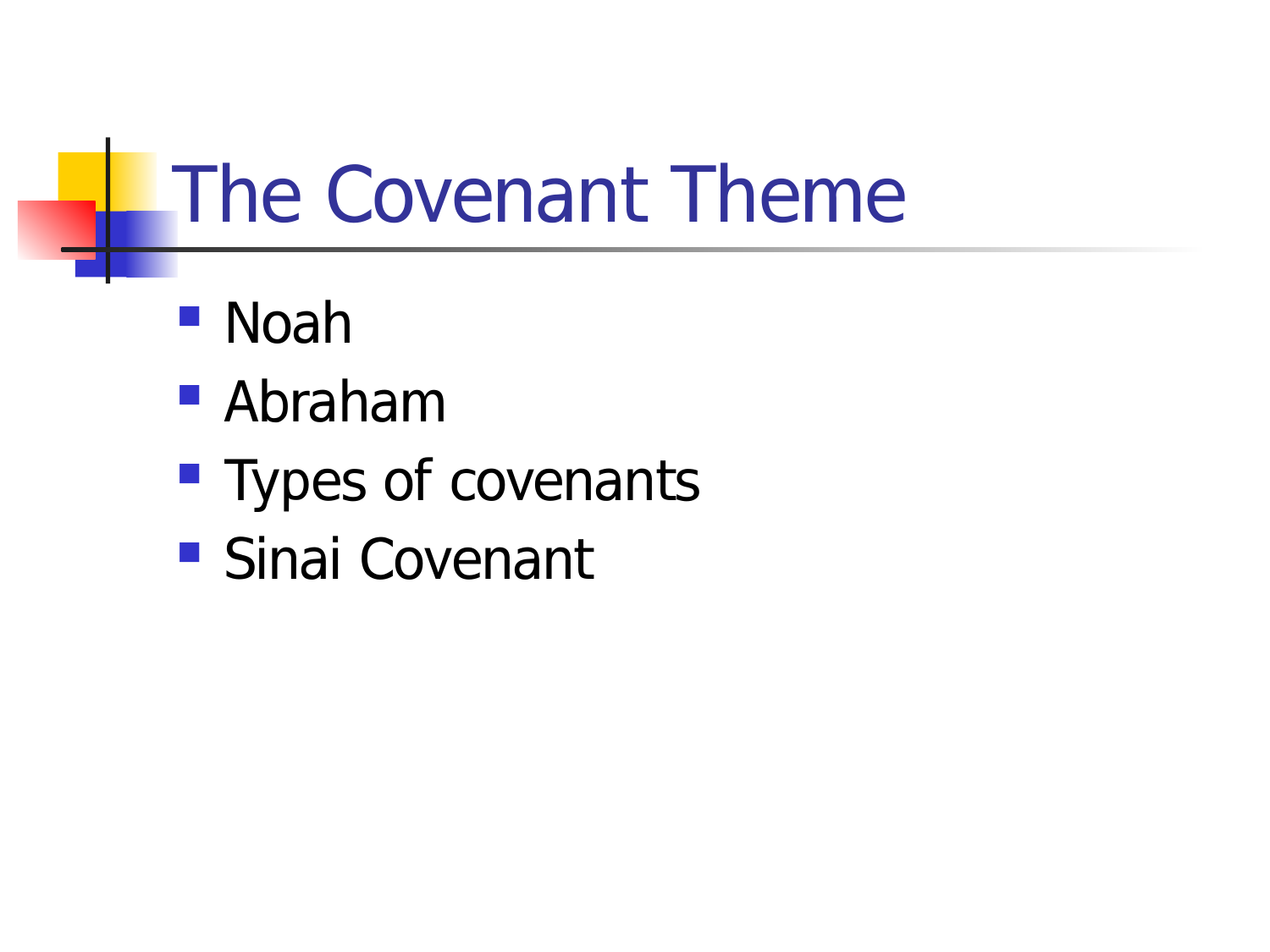

# The Covenant Theme
Noah
Abraham
Types of covenants
Sinai Covenant